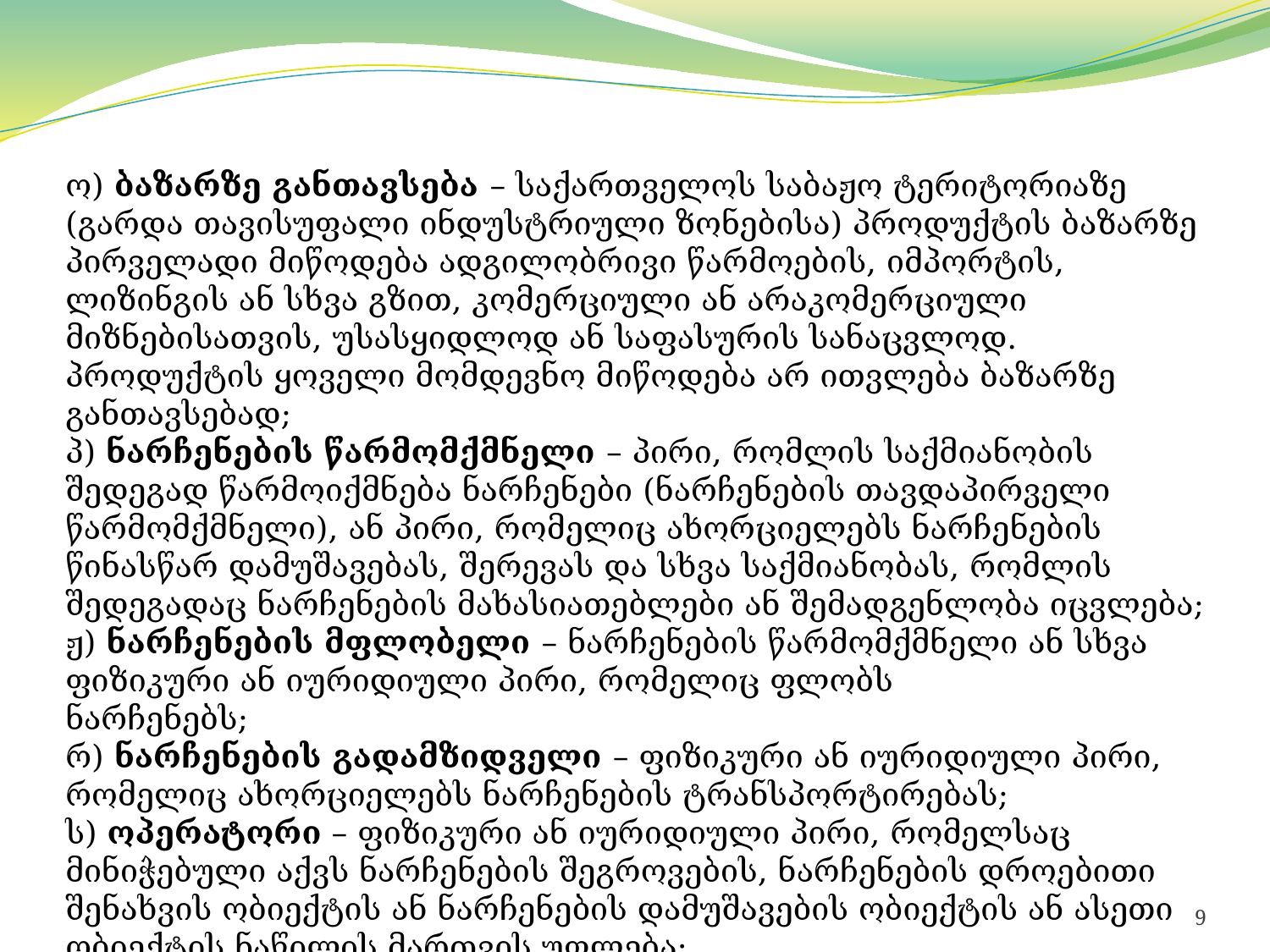

ო) ბაზარზე განთავსება – საქართველოს საბაჟო ტერიტორიაზე (გარდა თავისუფალი ინდუსტრიული ზონებისა) პროდუქტის ბაზარზე პირველადი მიწოდება ადგილობრივი წარმოების, იმპორტის, ლიზინგის ან სხვა გზით, კომერციული ან არაკომერციული მიზნებისათვის, უსასყიდლოდ ან საფასურის სანაცვლოდ. პროდუქტის ყოველი მომდევნო მიწოდება არ ითვლება ბაზარზე განთავსებად;
პ) ნარჩენების წარმომქმნელი – პირი, რომლის საქმიანობის შედეგად წარმოიქმნება ნარჩენები (ნარჩენების თავდაპირველი წარმომქმნელი), ან პირი, რომელიც ახორციელებს ნარჩენების წინასწარ დამუშავებას, შერევას და სხვა საქმიანობას, რომლის შედეგადაც ნარჩენების მახასიათებლები ან შემადგენლობა იცვლება;
ჟ) ნარჩენების მფლობელი – ნარჩენების წარმომქმნელი ან სხვა ფიზიკური ან იურიდიული პირი, რომელიც ფლობს
ნარჩენებს;
რ) ნარჩენების გადამზიდველი – ფიზიკური ან იურიდიული პირი, რომელიც ახორციელებს ნარჩენების ტრანსპორტირებას;
ს) ოპერატორი – ფიზიკური ან იურიდიული პირი, რომელსაც მინიჭებული აქვს ნარჩენების შეგროვების, ნარჩენების დროებითი შენახვის ობიექტის ან ნარჩენების დამუშავების ობიექტის ან ასეთი ობიექტის ნაწილის მართვის უფლება;
9